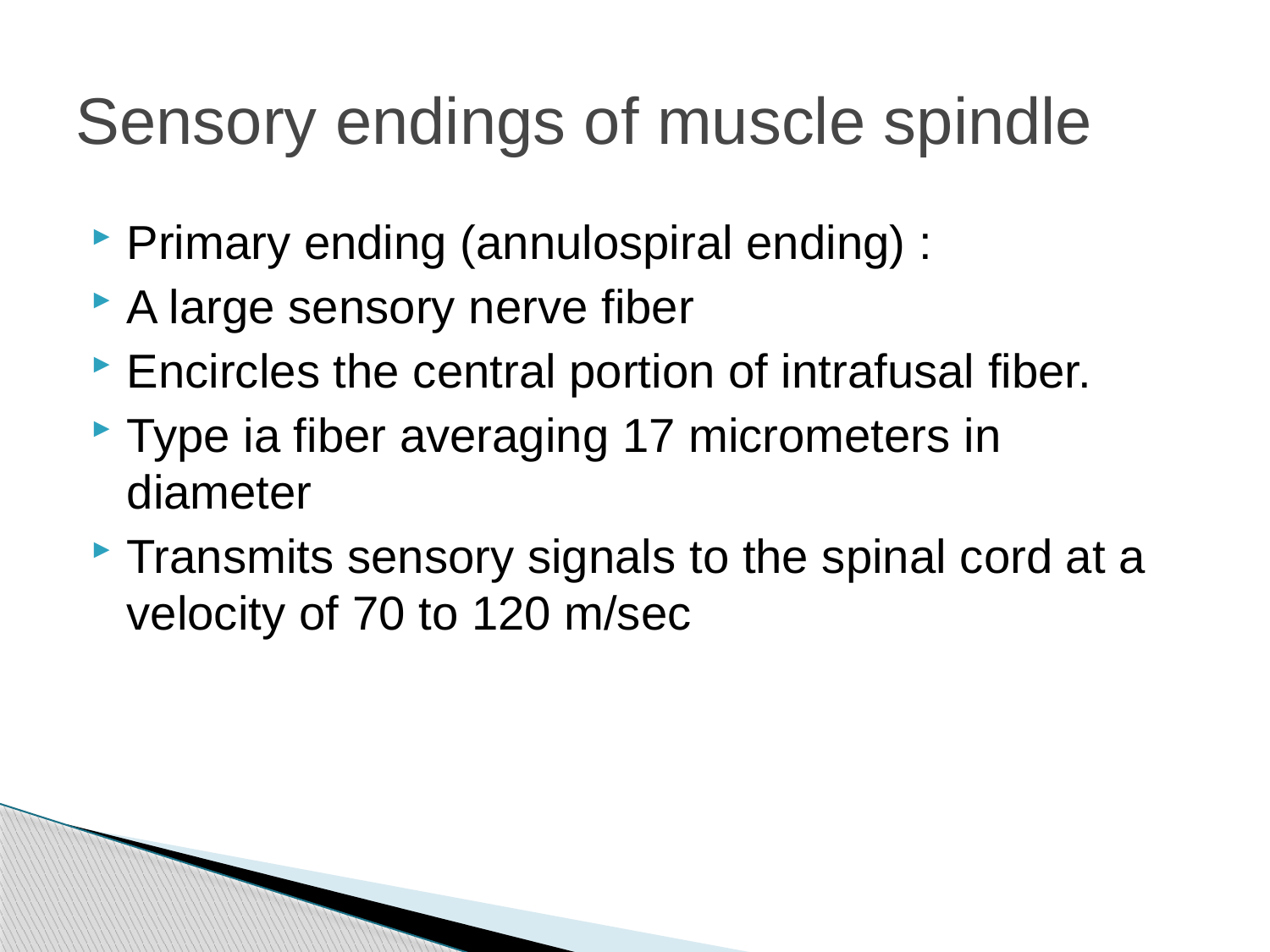

# Sensory endings of muscle spindle
Primary ending (annulospiral ending) :
A large sensory nerve fiber
Encircles the central portion of intrafusal fiber.
Type ia fiber averaging 17 micrometers in diameter
Transmits sensory signals to the spinal cord at a velocity of 70 to 120 m/sec